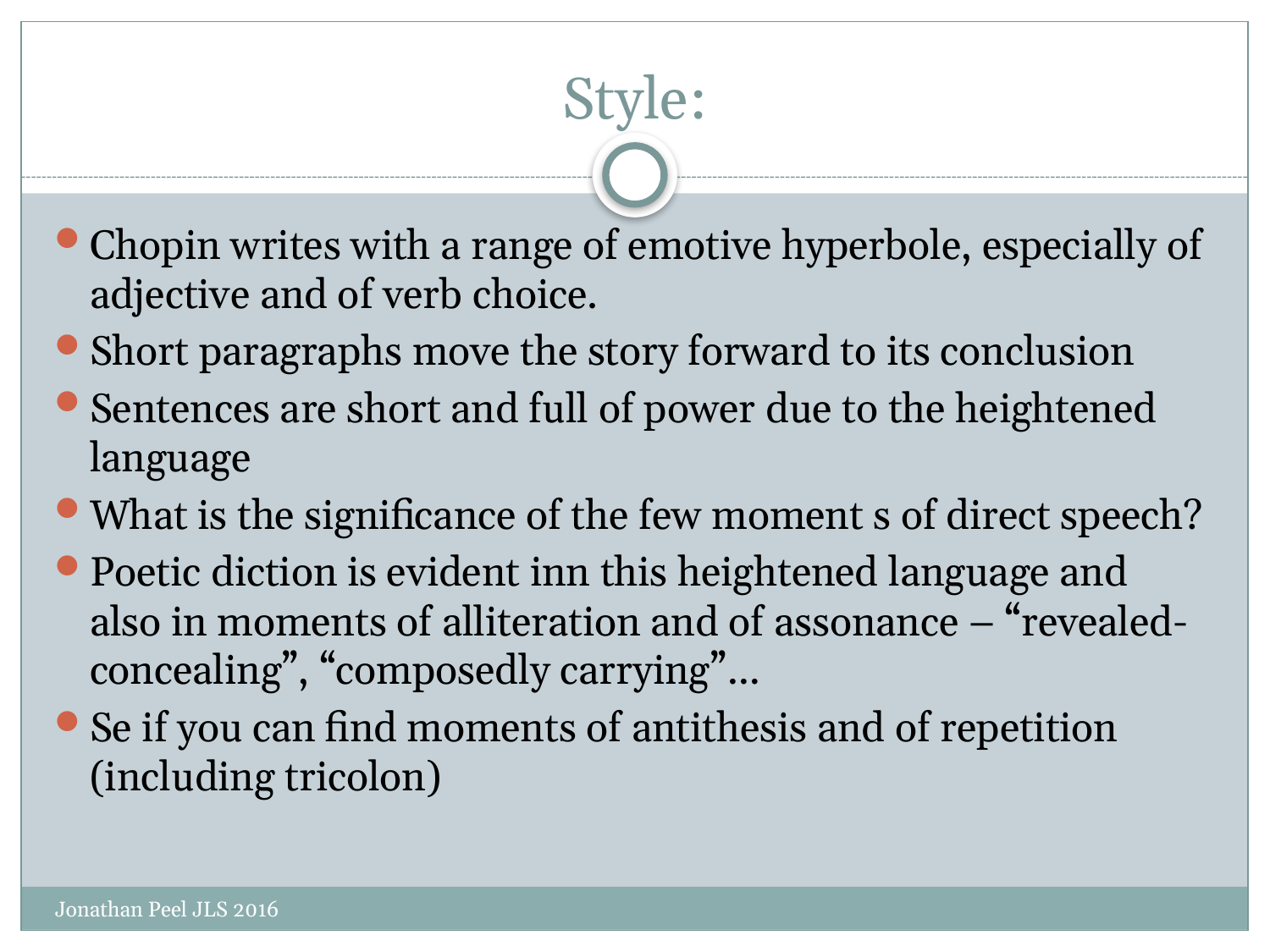

# Style:
Chopin writes with a range of emotive hyperbole, especially of adjective and of verb choice.
Short paragraphs move the story forward to its conclusion
Sentences are short and full of power due to the heightened language
What is the significance of the few moment s of direct speech?
Poetic diction is evident inn this heightened language and also in moments of alliteration and of assonance – “revealed-concealing”, “composedly carrying”…
Se if you can find moments of antithesis and of repetition (including tricolon)

Jonathan Peel JLS 2016